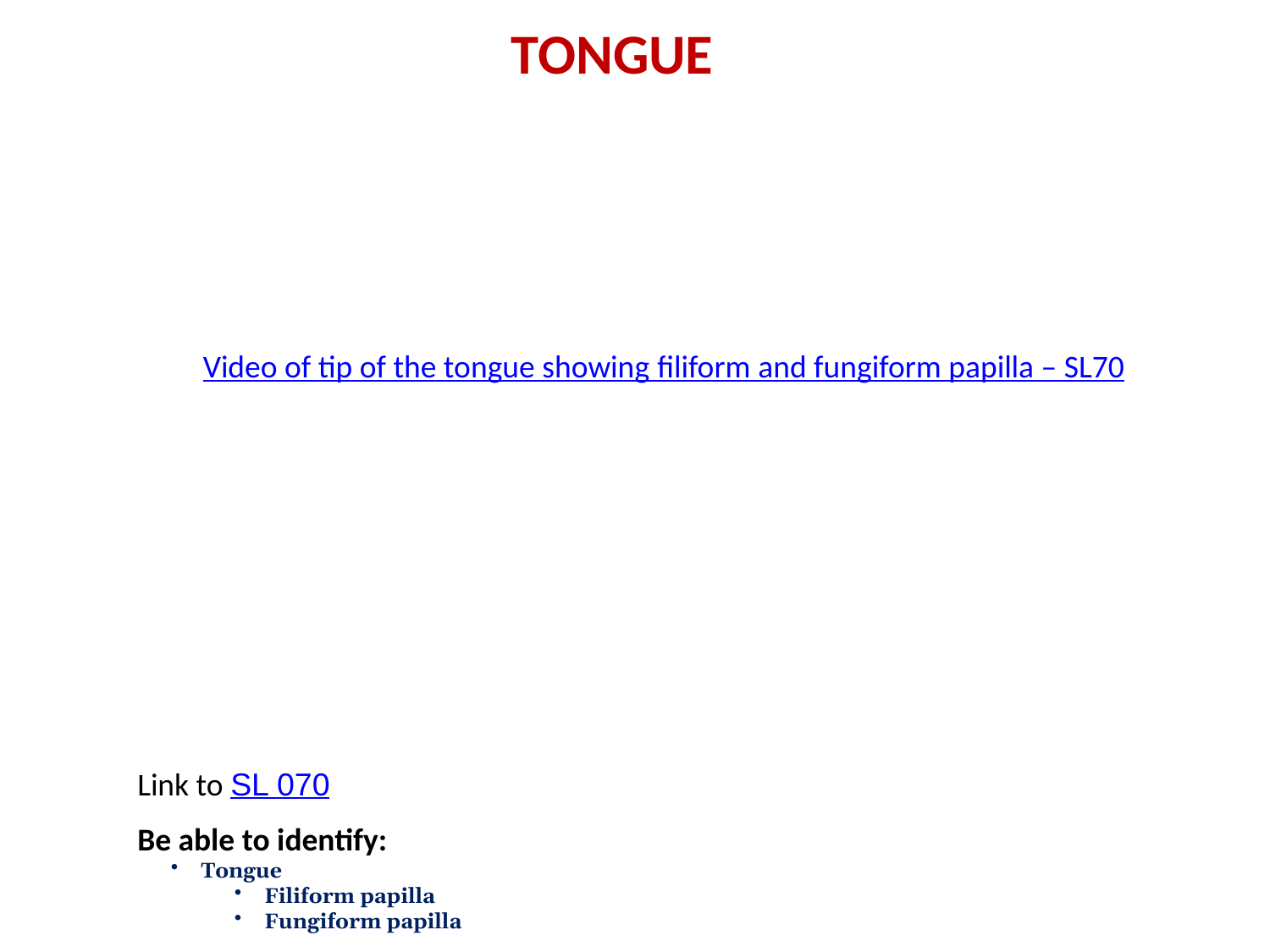

TONGUE
Video of tip of the tongue showing filiform and fungiform papilla – SL70
Link to SL 070

Be able to identify:
Tongue
Filiform papilla
Fungiform papilla